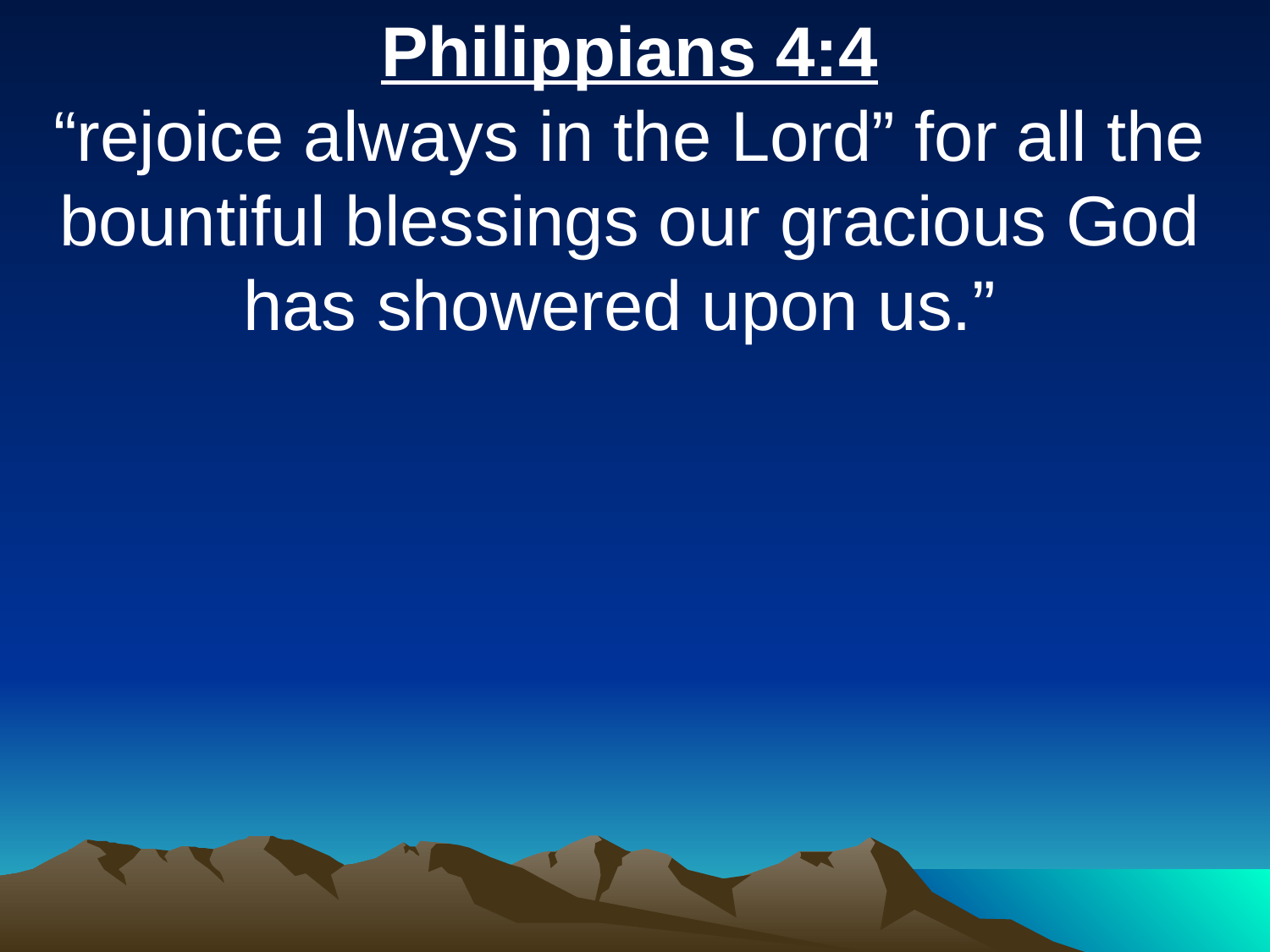

Philippians 4:4
“rejoice always in the Lord” for all the bountiful blessings our gracious God has showered upon us.”